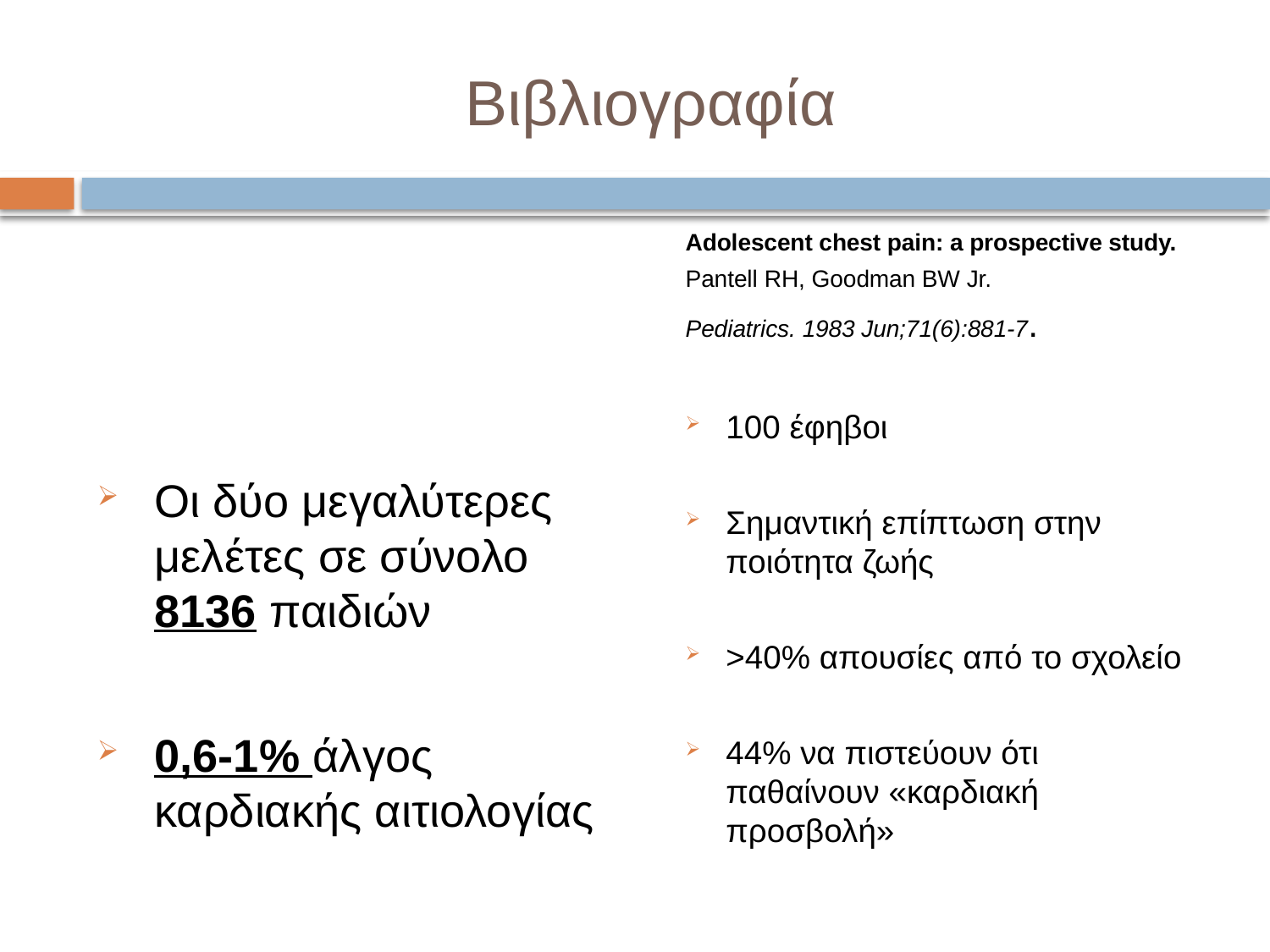

# Bιβλιογραφία

Οι δύο μεγαλύτερες μελέτες σε σύνολο 8136 παιδιών

0,6-1% άλγος καρδιακής αιτιολογίας
Adolescent chest pain: a prospective study.
Pantell RH, Goodman BW Jr.
Pediatrics. 1983 Jun;71(6):881-7.

100 έφηβοι

Σημαντική επίπτωση στην ποιότητα ζωής

>40% απουσίες από το σχολείο

44% να πιστεύουν ότι παθαίνουν «καρδιακή προσβολή»